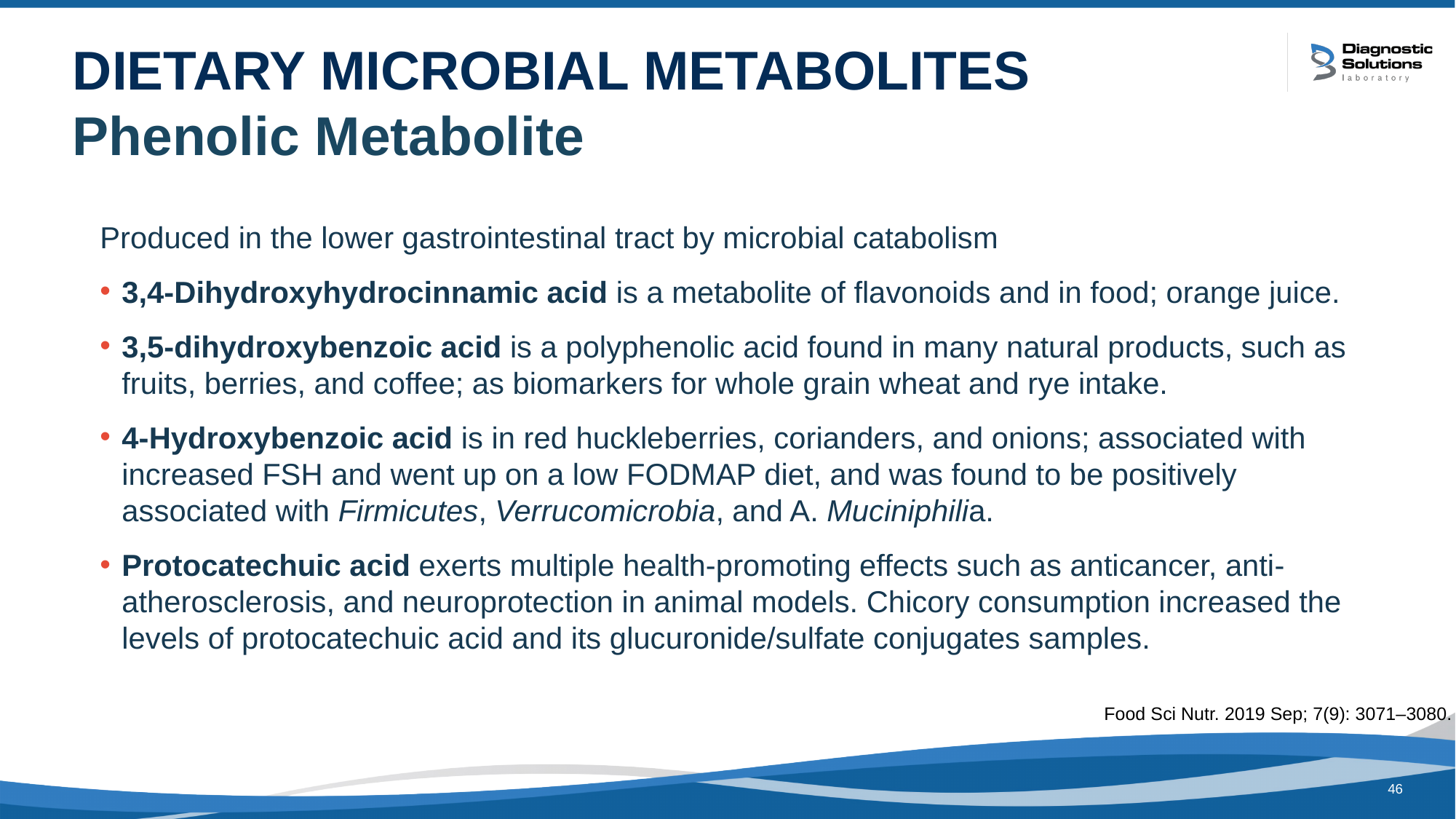

# DIETARY MICROBIAL METABOLITES Phenolic Metabolite
Produced in the lower gastrointestinal tract by microbial catabolism
3,4-Dihydroxyhydrocinnamic acid is a metabolite of flavonoids and in food; orange juice.
3,5-dihydroxybenzoic acid is a polyphenolic acid found in many natural products, such as fruits, berries, and coffee; as biomarkers for whole grain wheat and rye intake.
4-Hydroxybenzoic acid is in red huckleberries, corianders, and onions; associated with increased FSH and went up on a low FODMAP diet, and was found to be positively associated with Firmicutes, Verrucomicrobia, and A. Muciniphilia.
Protocatechuic acid exerts multiple health‐promoting effects such as anticancer, anti‐atherosclerosis, and neuroprotection in animal models. Chicory consumption increased the levels of protocatechuic acid and its glucuronide/sulfate conjugates samples.

Food Sci Nutr. 2019 Sep; 7(9): 3071–3080.